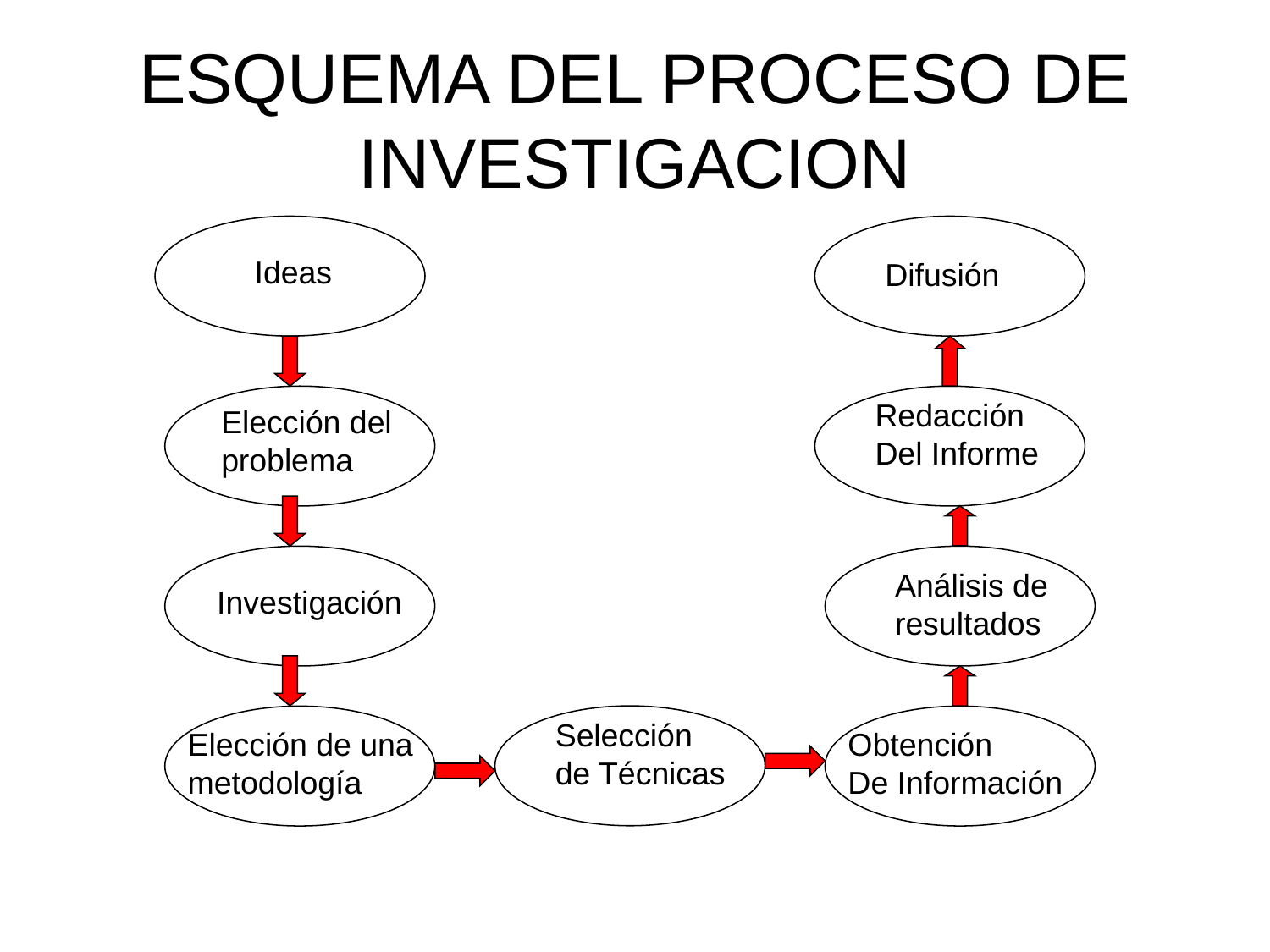

# ESQUEMA DEL PROCESO DE INVESTIGACION

Ideas
Difusión

Redacción
Del Informe
Elección del
problema

Análisis de
resultados
Investigación

Selección
de Técnicas
Elección de una
metodología
Obtención
De Información